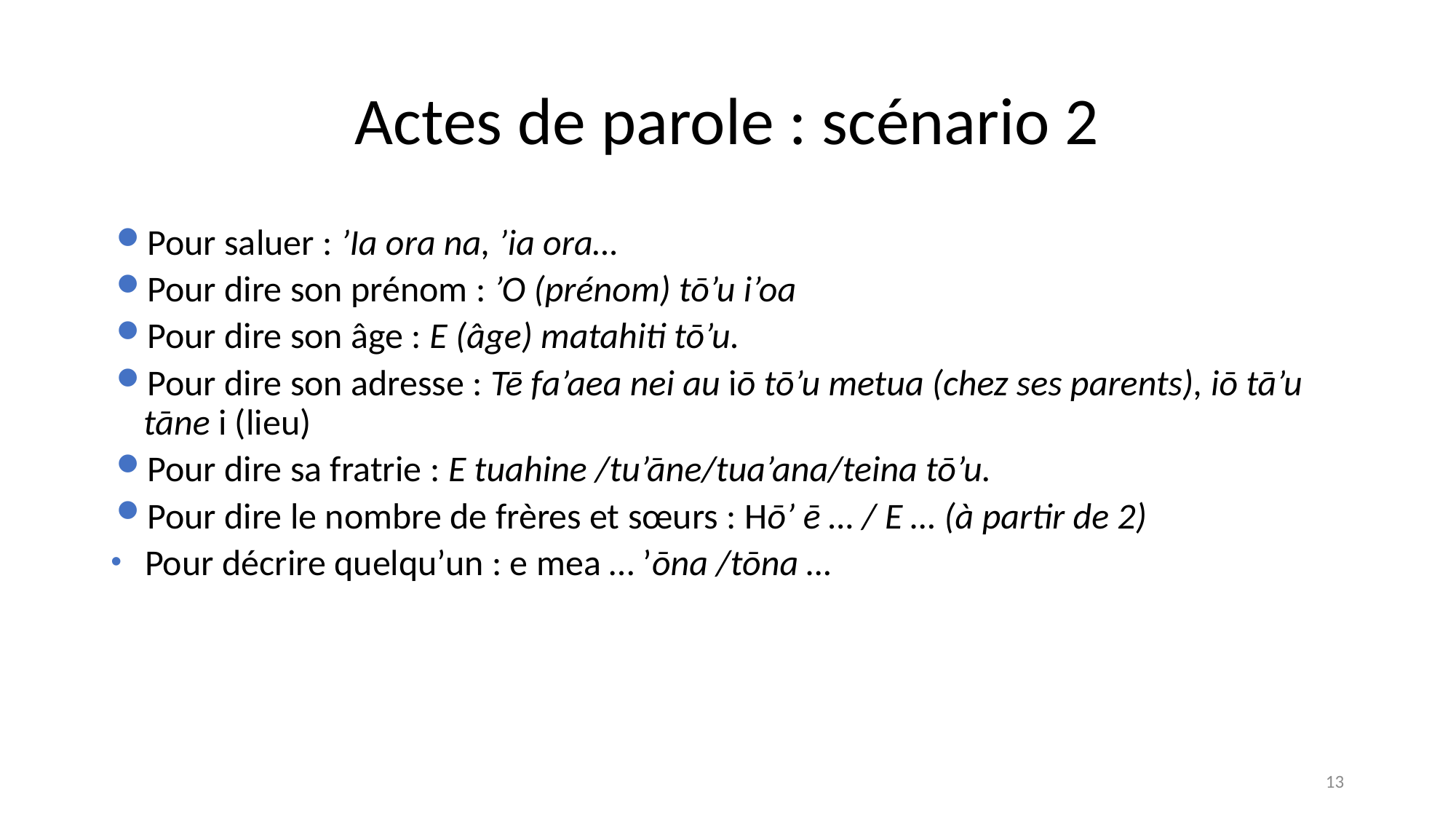

# Actes de parole : scénario 2
Pour saluer : ’Ia ora na, ’ia ora…
Pour dire son prénom : ’O (prénom) tō’u i’oa
Pour dire son âge : E (âge) matahiti tō’u.
Pour dire son adresse : Tē fa’aea nei au iō tō’u metua (chez ses parents), iō tā’u tāne i (lieu)
Pour dire sa fratrie : E tuahine /tu’āne/tua’ana/teina tō’u.
Pour dire le nombre de frères et sœurs : Hō’ ē … / E … (à partir de 2)
Pour décrire quelqu’un : e mea … ’ōna /tōna …
13